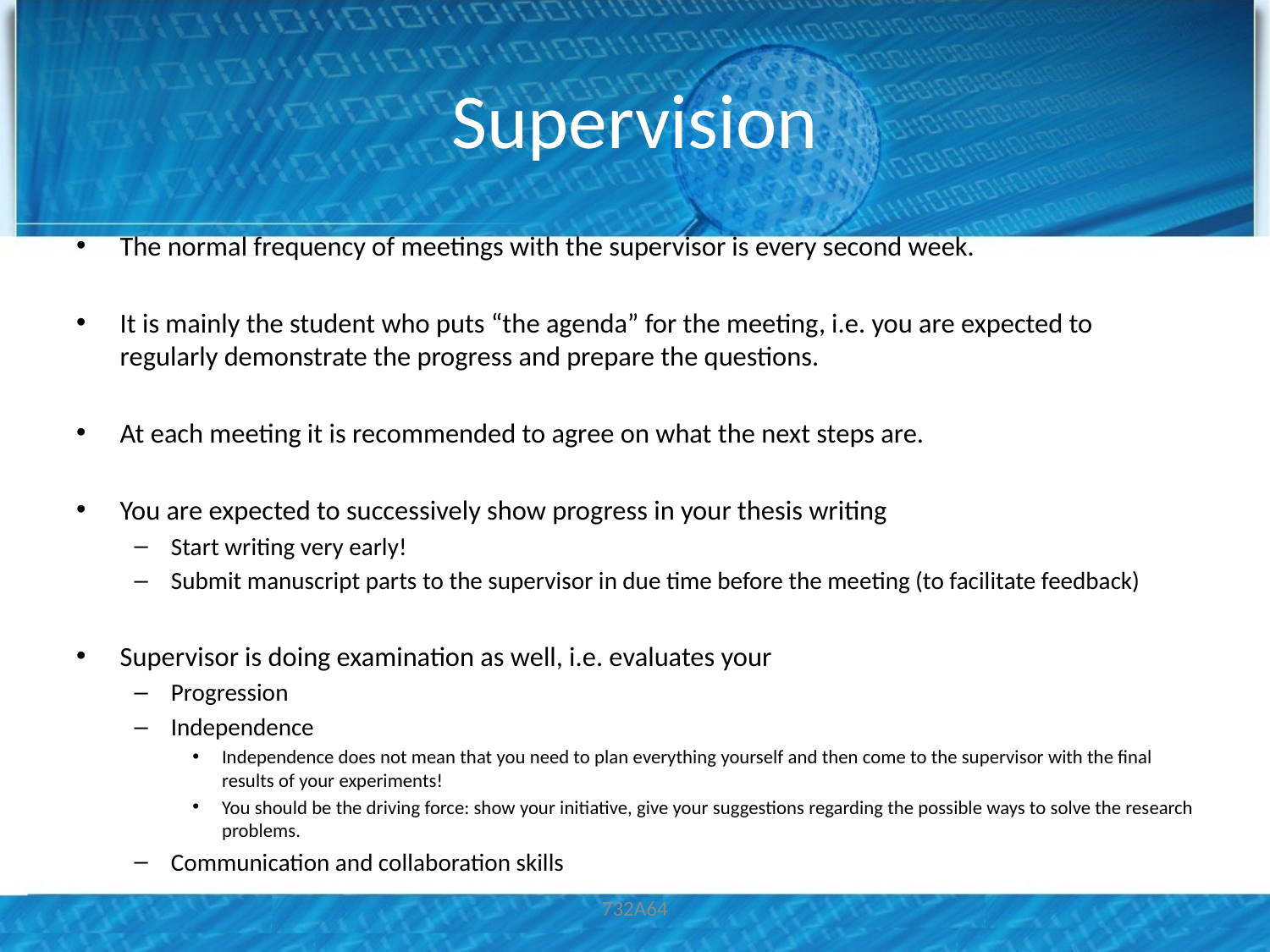

# Supervision
The normal frequency of meetings with the supervisor is every second week.

It is mainly the student who puts “the agenda” for the meeting, i.e. you are expected to regularly demonstrate the progress and prepare the questions.

At each meeting it is recommended to agree on what the next steps are.

You are expected to successively show progress in your thesis writing
Start writing very early!
Submit manuscript parts to the supervisor in due time before the meeting (to facilitate feedback)

Supervisor is doing examination as well, i.e. evaluates your
Progression
Independence
Independence does not mean that you need to plan everything yourself and then come to the supervisor with the final results of your experiments!
You should be the driving force: show your initiative, give your suggestions regarding the possible ways to solve the research problems.
Communication and collaboration skills

732A64